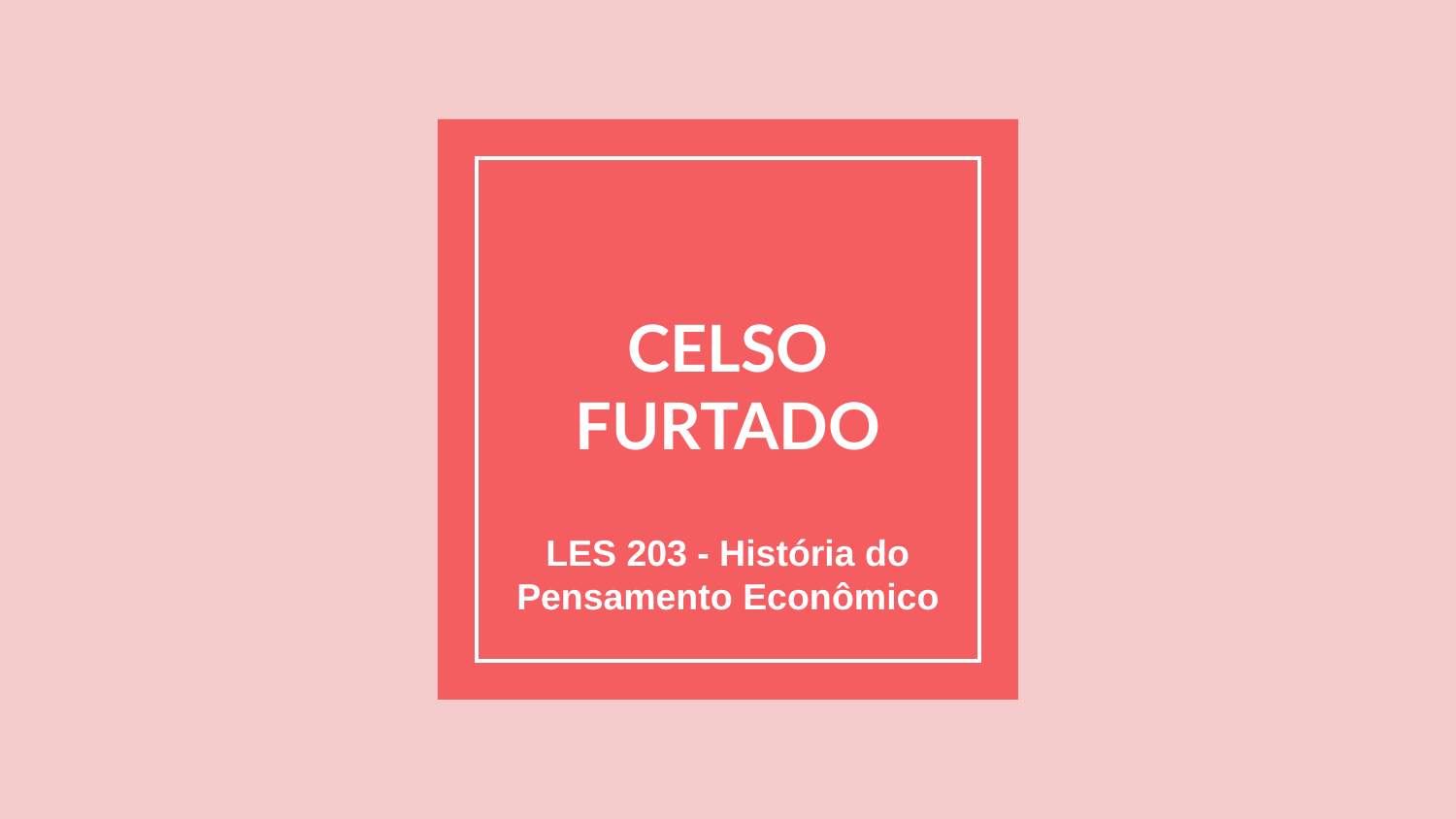

# CELSO FURTADO
LES 203 - História do Pensamento Econômico